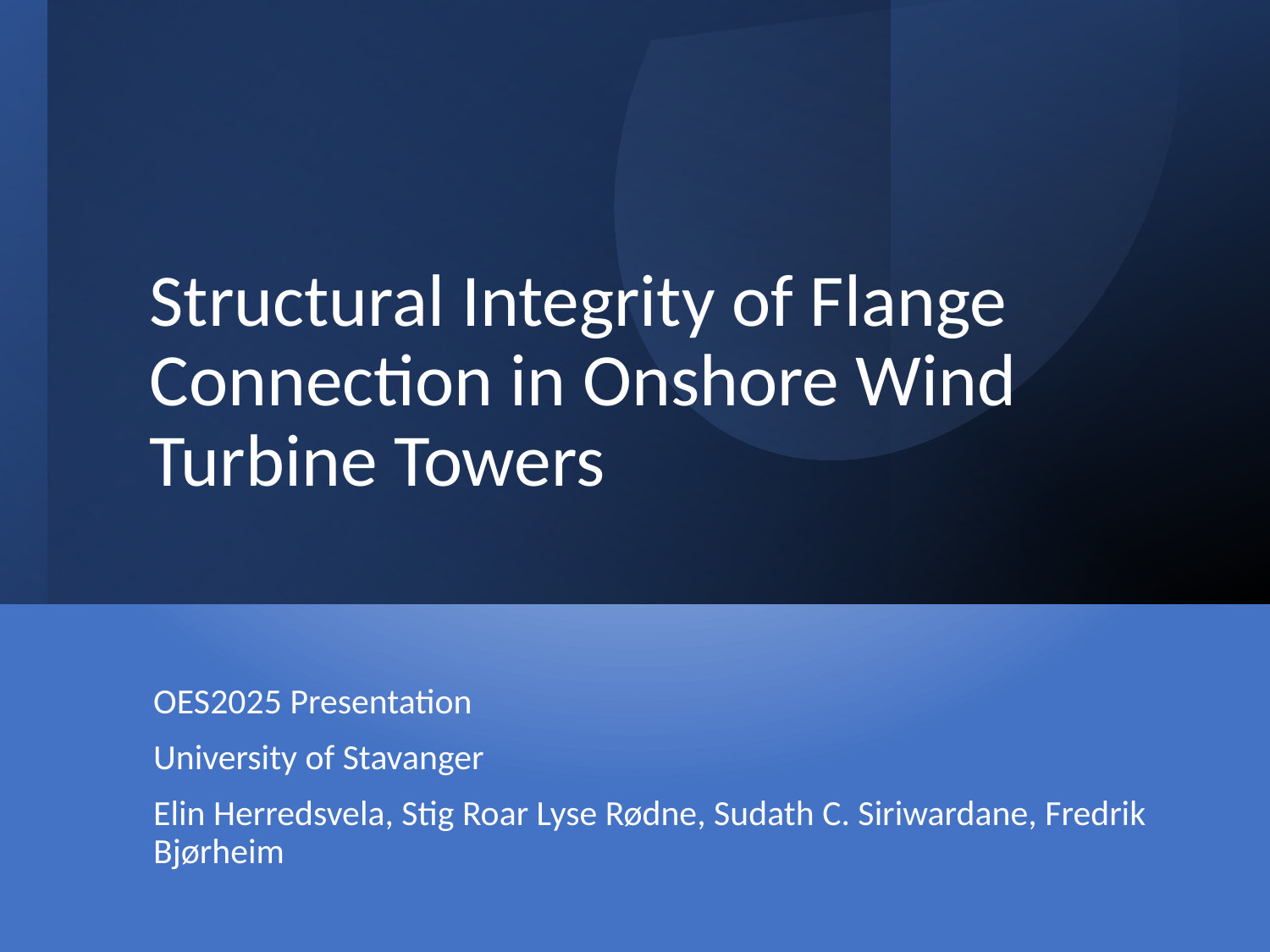

# Structural Integrity of Flange Connection in Onshore Wind Turbine Towers
OES2025 Presentation
University of Stavanger
Elin Herredsvela, Stig Roar Lyse Rødne, Sudath C. Siriwardane, Fredrik Bjørheim